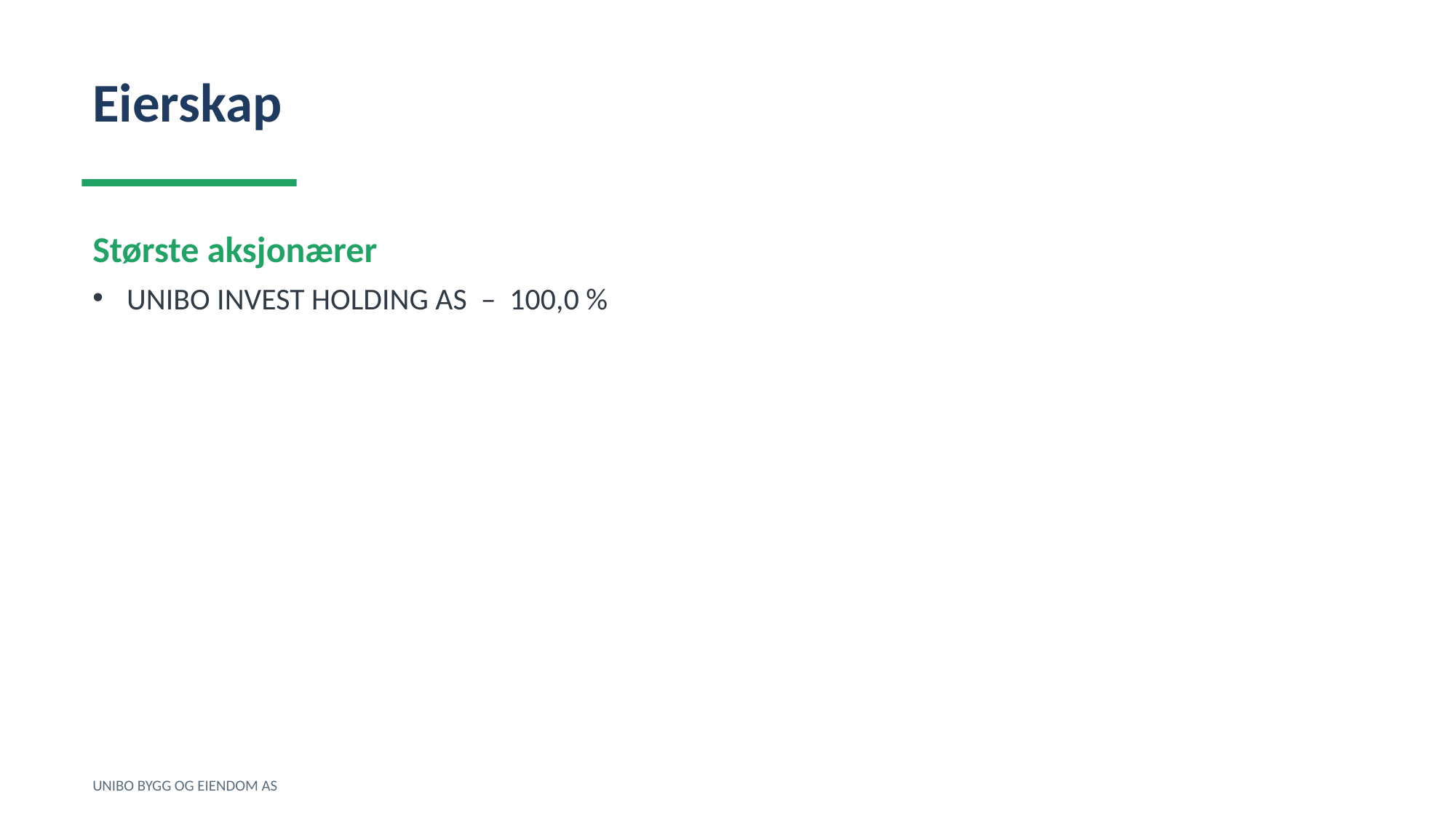

Eierskap

Største aksjonærer
UNIBO INVEST HOLDING AS  –  100,0 %
UNIBO BYGG OG EIENDOM AS